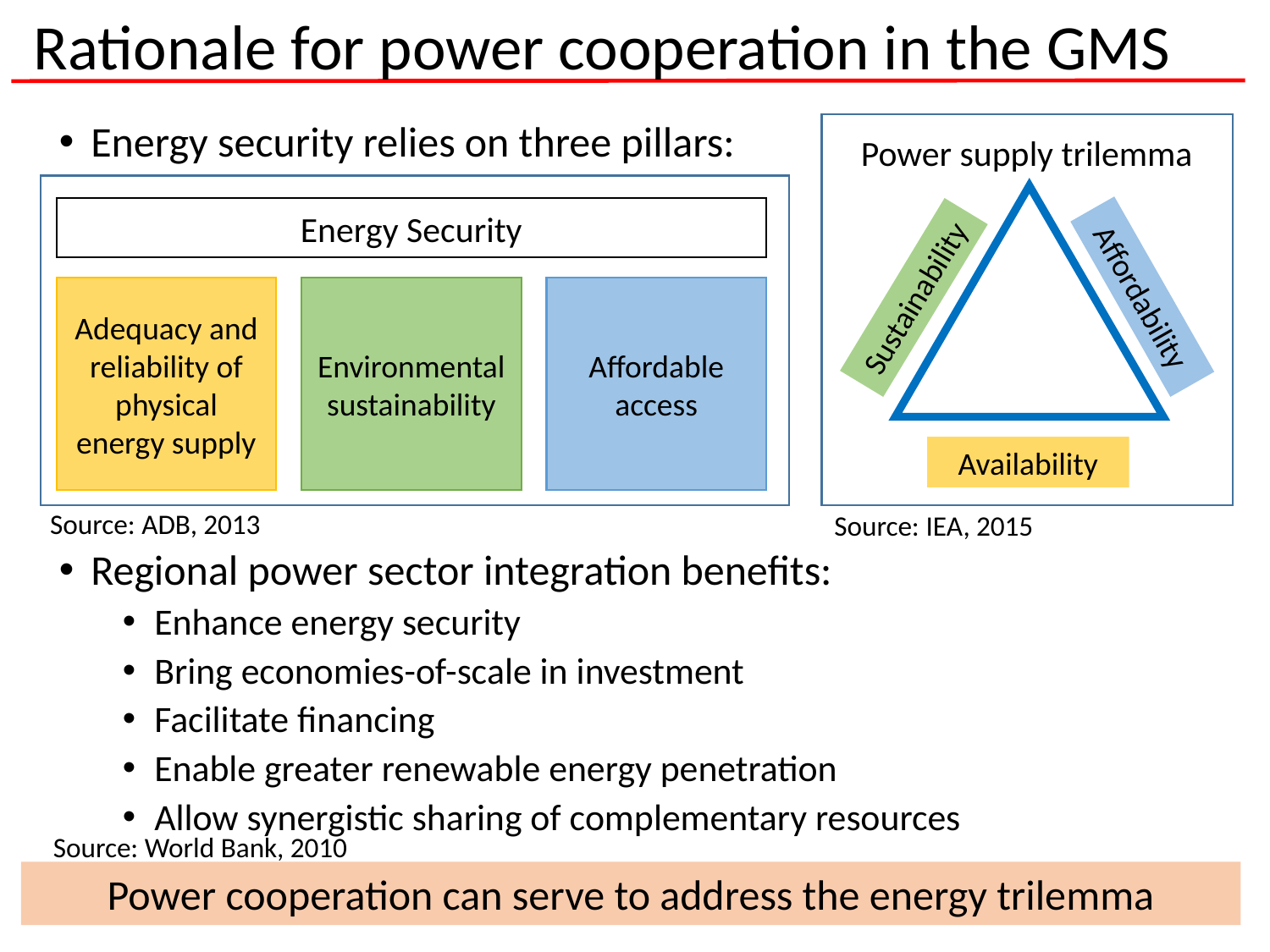

# Rationale for power cooperation in the GMS
Energy security relies on three pillars:

Regional power sector integration benefits:
Enhance energy security
Bring economies-of-scale in investment
Facilitate financing
Enable greater renewable energy penetration
Allow synergistic sharing of complementary resources

Power supply trilemma

Energy Security
Affordability
Sustainability
Adequacy and reliability of physical energy supply
Environmental sustainability
Affordable access
Availability
Source: ADB, 2013
Source: IEA, 2015
Source: World Bank, 2010
Power cooperation can serve to address the energy trilemma